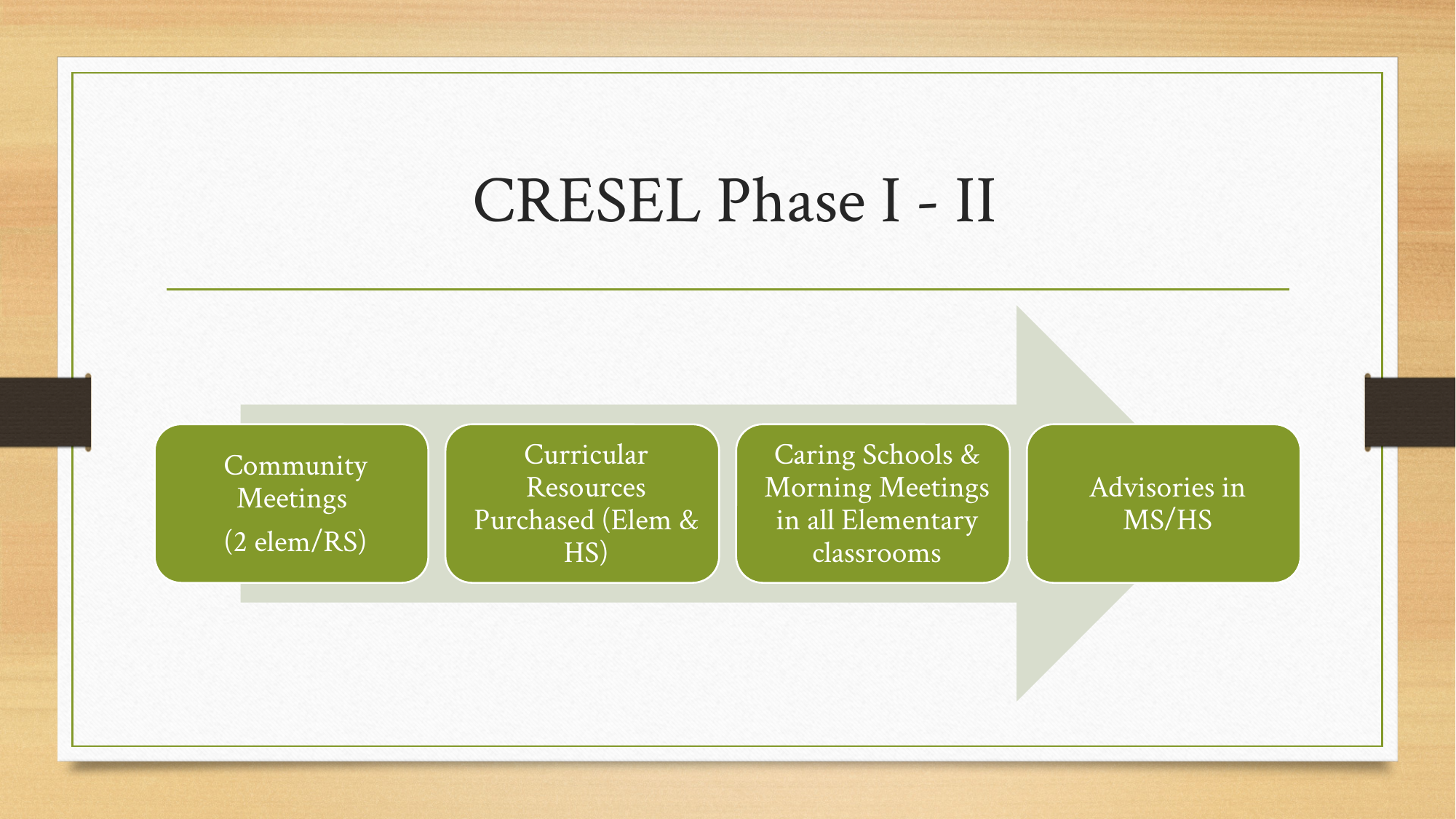

# CRESEL Phase I - II
Community Meetings
(2 elem/RS)
Curricular Resources Purchased (Elem & HS)
Caring Schools & Morning Meetings in all Elementary classrooms
Advisories in MS/HS